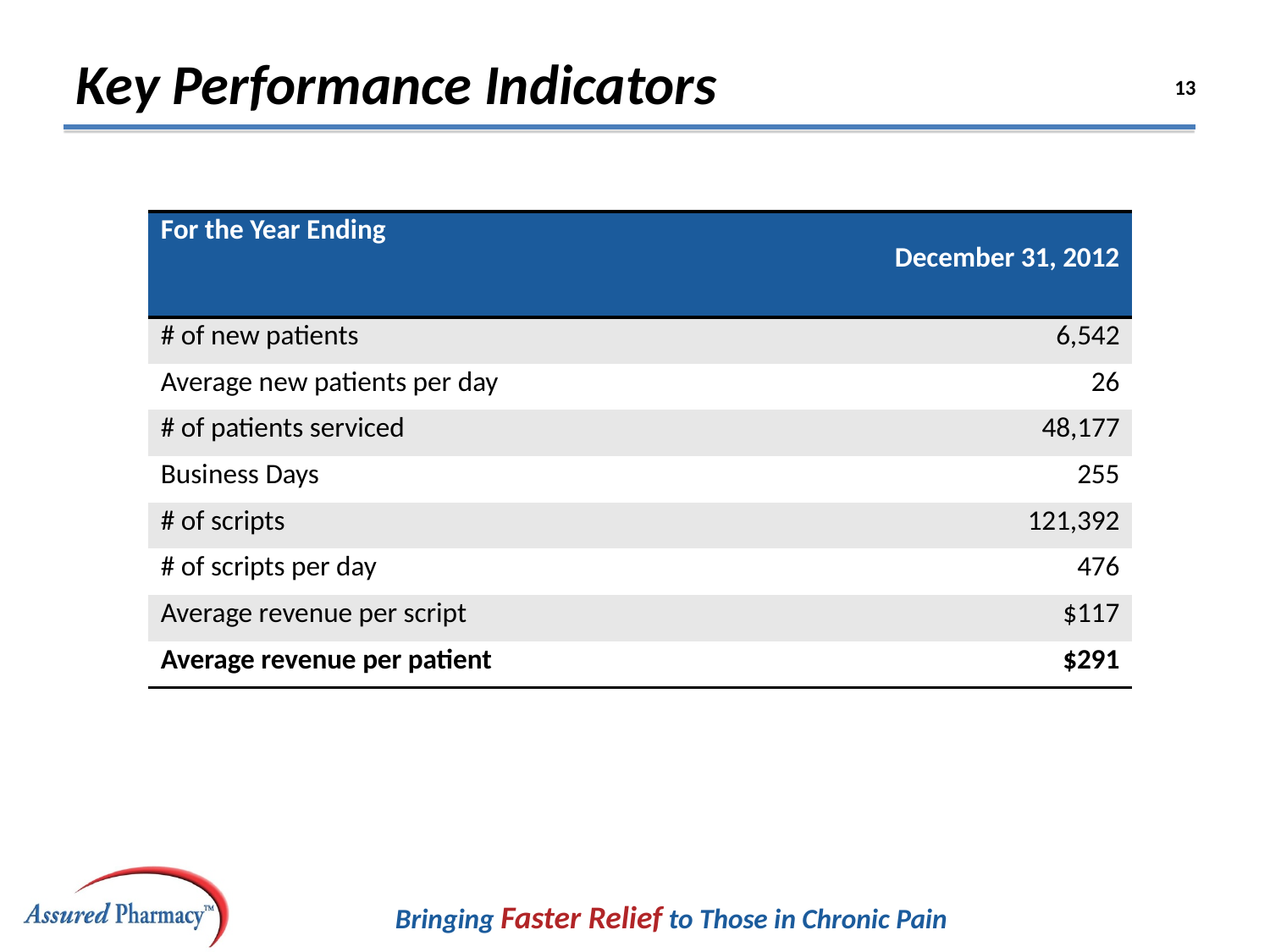

Key Performance Indicators
| For the Year Ending | December 31, 2012 |
| --- | --- |
| # of new patients | 6,542 |
| Average new patients per day | 26 |
| # of patients serviced | 48,177 |
| Business Days | 255 |
| # of scripts | 121,392 |
| # of scripts per day | 476 |
| Average revenue per script | $117 |
| Average revenue per patient | $291 |